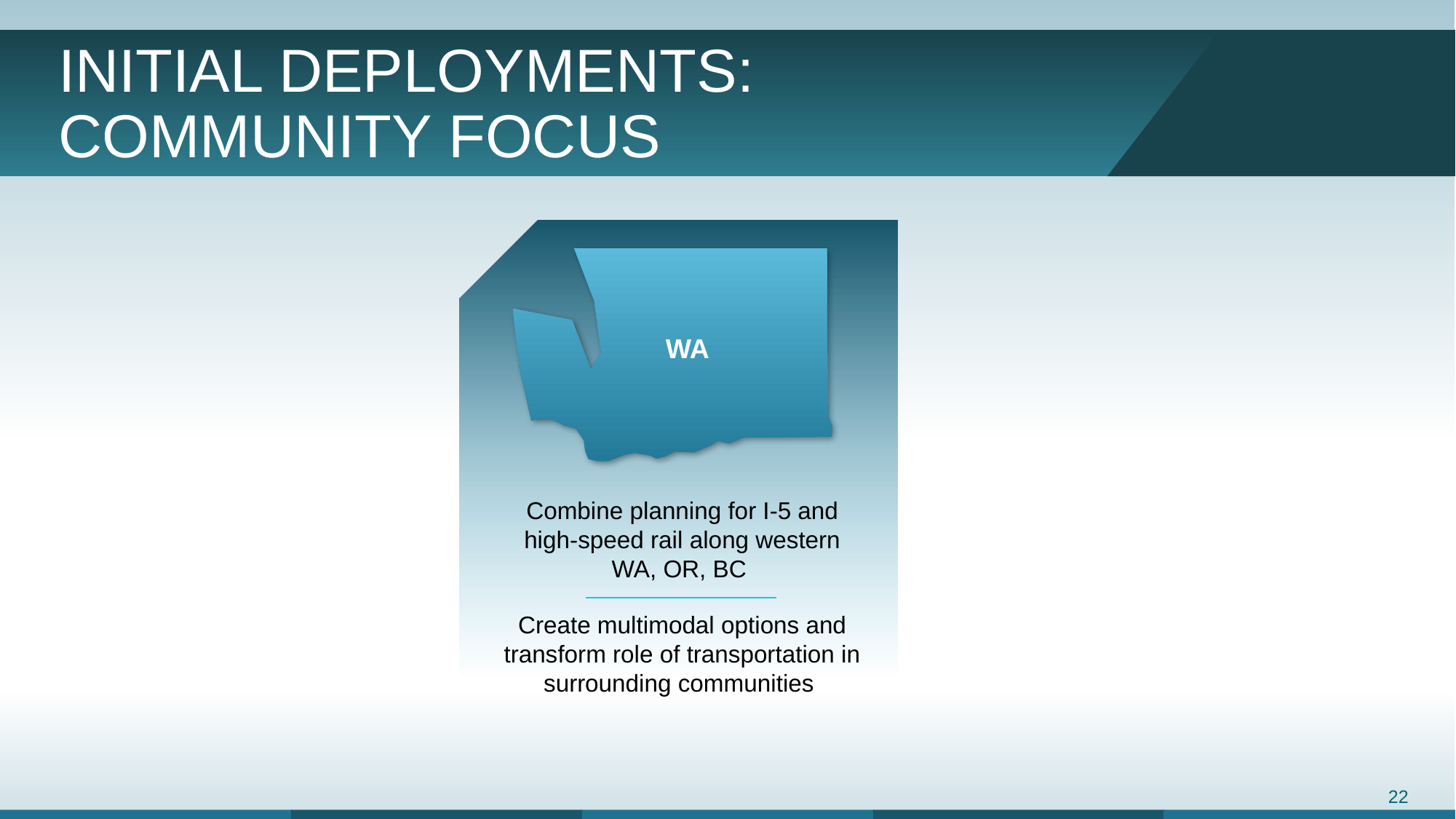

# Initial Deployments: Community Focus

WA
Combine planning for I-5 and high-speed rail along western WA, OR, BC
Create multimodal options and transform role of transportation in surrounding communities